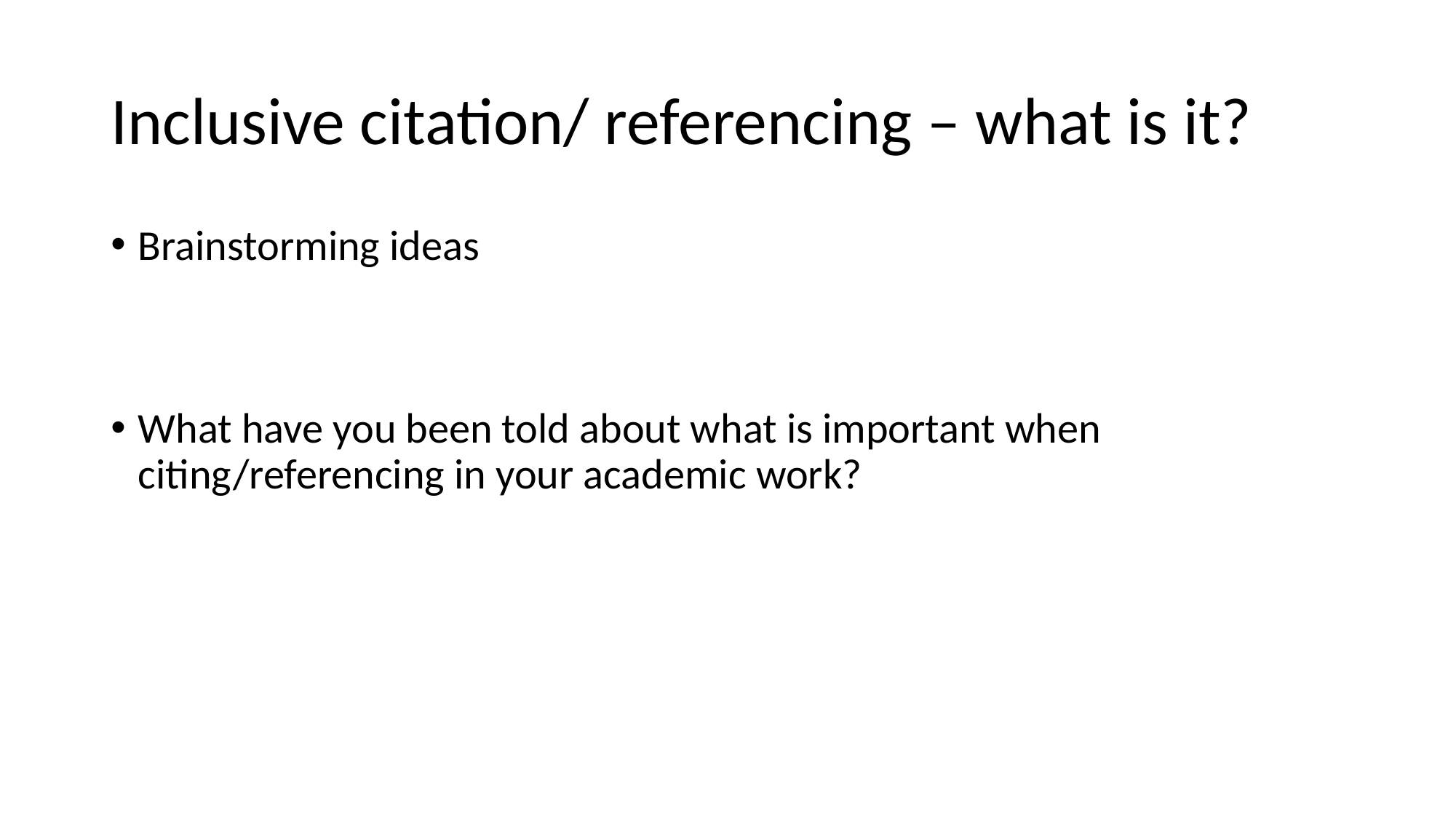

# Inclusive citation/ referencing – what is it?
Brainstorming ideas

What have you been told about what is important when citing/referencing in your academic work?